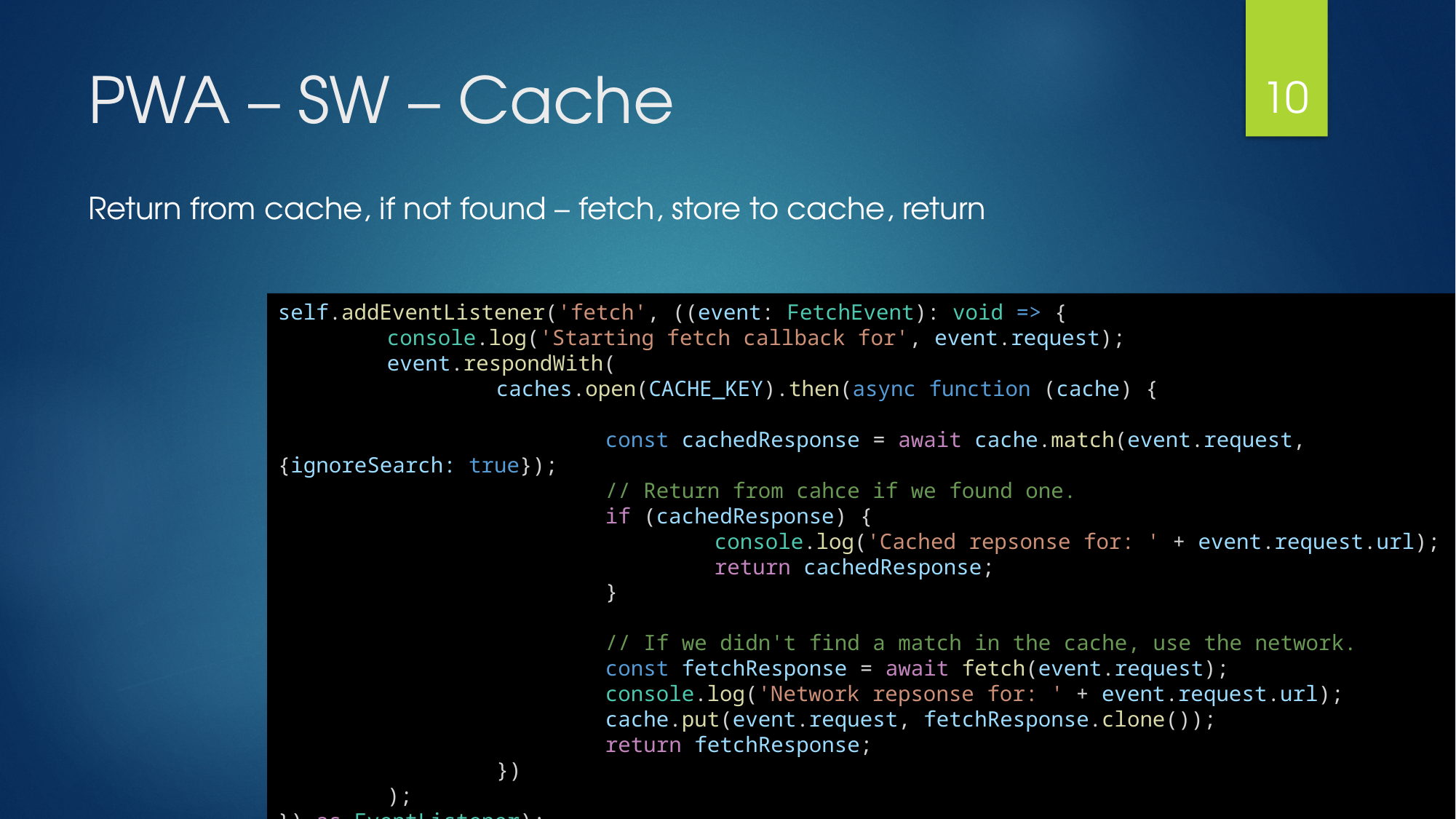

10
# PWA – SW – Cache
Return from cache, if not found – fetch, store to cache, return
self.addEventListener('fetch', ((event: FetchEvent): void => {
	console.log('Starting fetch callback for', event.request);
	event.respondWith(
		caches.open(CACHE_KEY).then(async function (cache) {
			const cachedResponse = await cache.match(event.request, {ignoreSearch: true});
			// Return from cahce if we found one.
			if (cachedResponse) {
				console.log('Cached repsonse for: ' + event.request.url);
				return cachedResponse;
			}
			// If we didn't find a match in the cache, use the network.
			const fetchResponse = await fetch(event.request);
			console.log('Network repsonse for: ' + event.request.url);
			cache.put(event.request, fetchResponse.clone());
			return fetchResponse;
		})
	);
}) as EventListener);